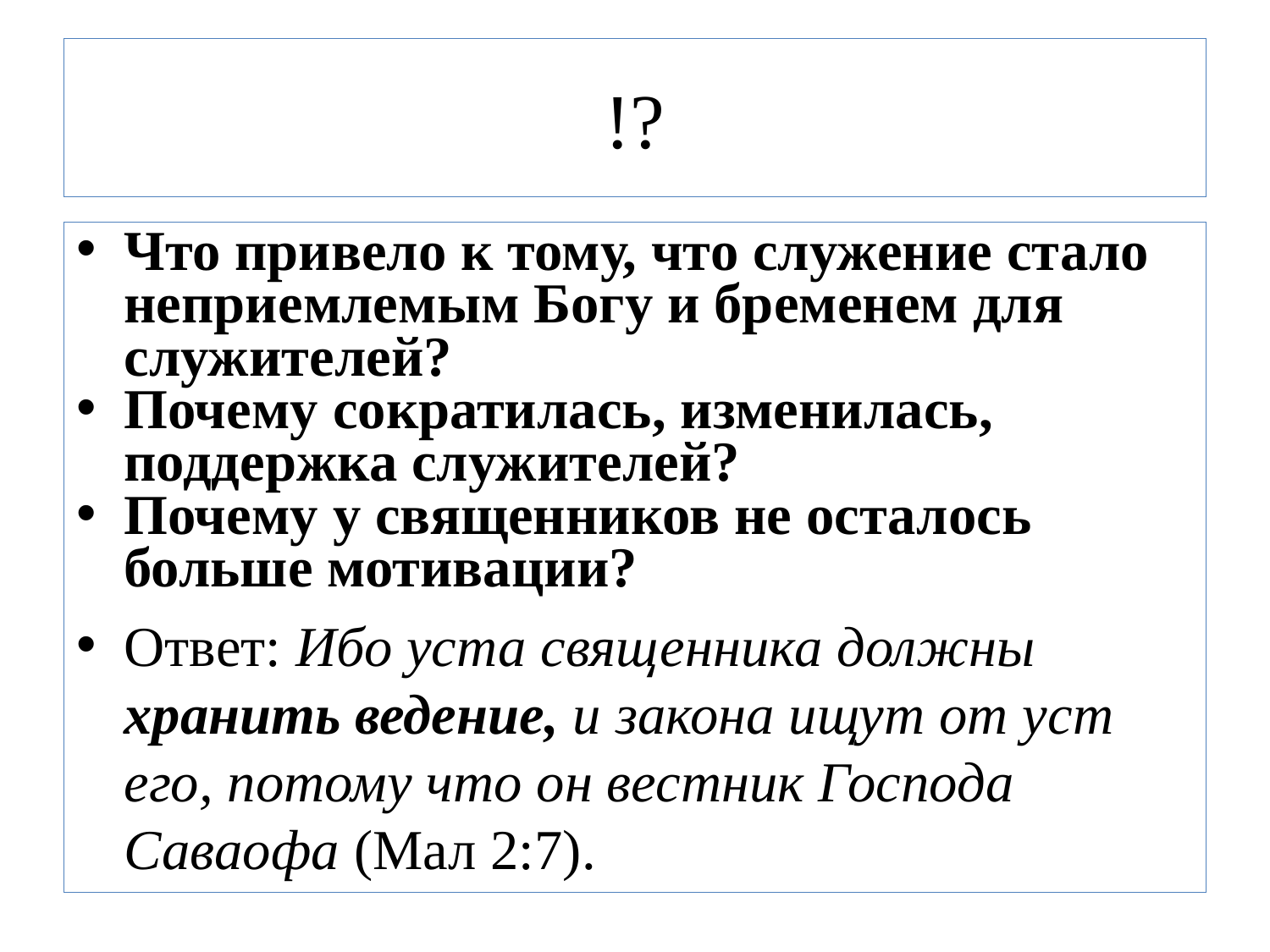

# !?
Что привело к тому, что служение стало неприемлемым Богу и бременем для служителей?
Почему сократилась, изменилась, поддержка служителей?
Почему у священников не осталось больше мотивации?
Ответ: Ибо уста священника должны хранить ведение, и закона ищут от уст его, потому что он вестник Господа Саваофа (Мал 2:7).